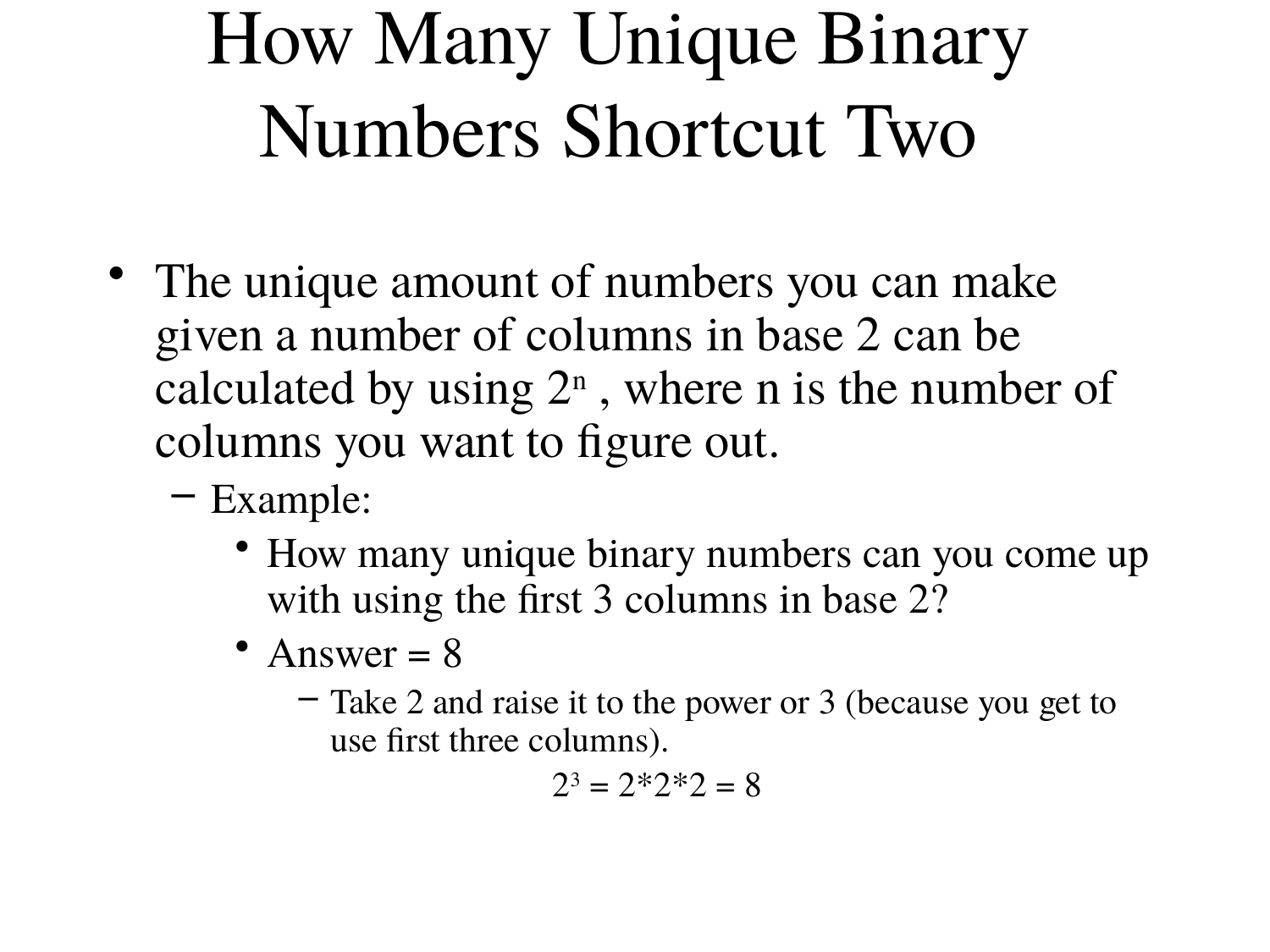

# How Many Unique Binary Numbers Shortcut Two

The unique amount of numbers you can make given a number of columns in base 2 can be calculated by using 2n , where n is the number of columns you want to figure out.
Example:
How many unique binary numbers can you come up with using the first 3 columns in base 2?
Answer = 8
Take 2 and raise it to the power or 3 (because you get to use first three columns).
		23 = 2*2*2 = 8